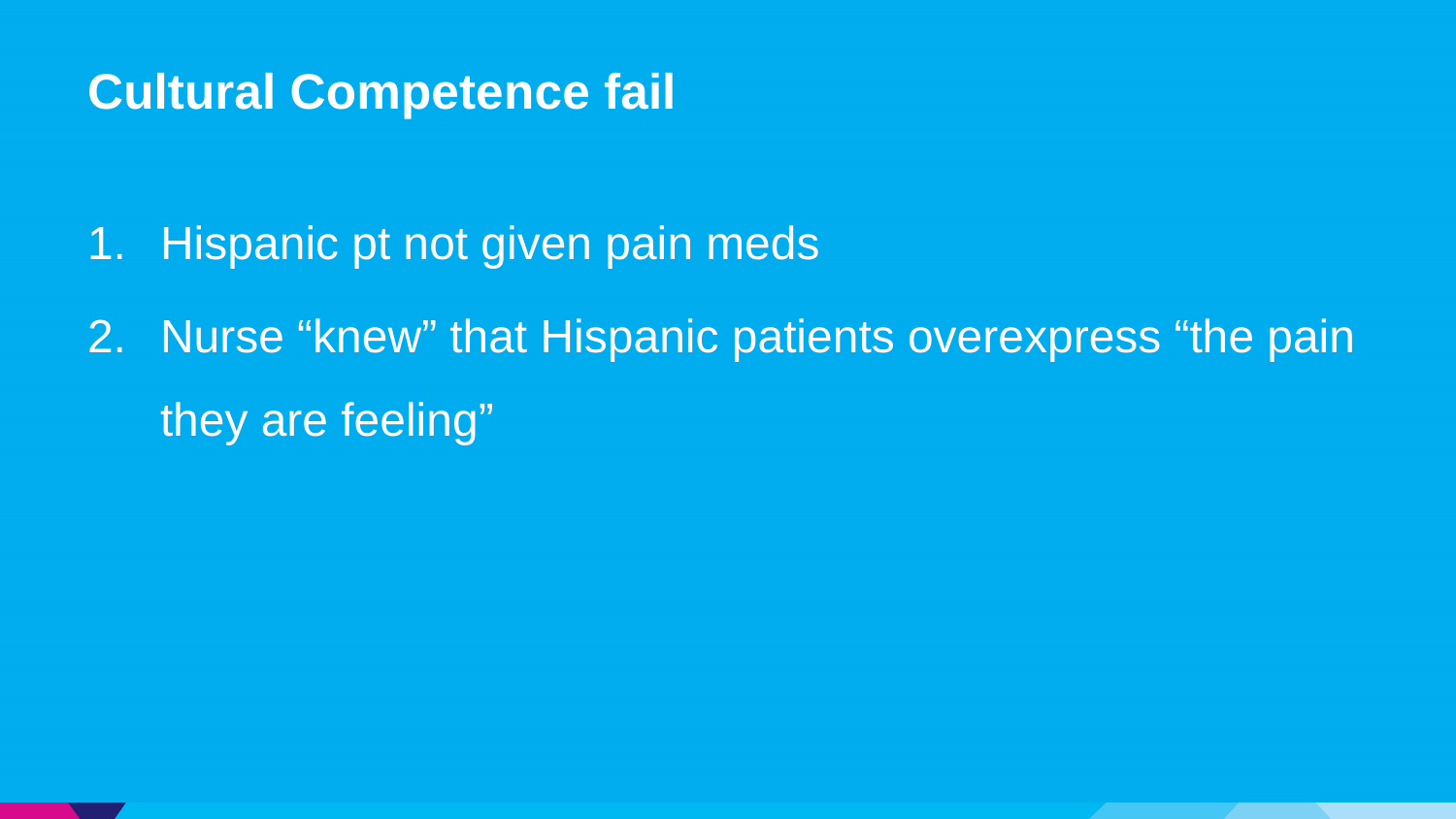

# Cultural Competence fail
Hispanic pt not given pain meds
Nurse “knew” that Hispanic patients overexpress “the pain they are feeling”